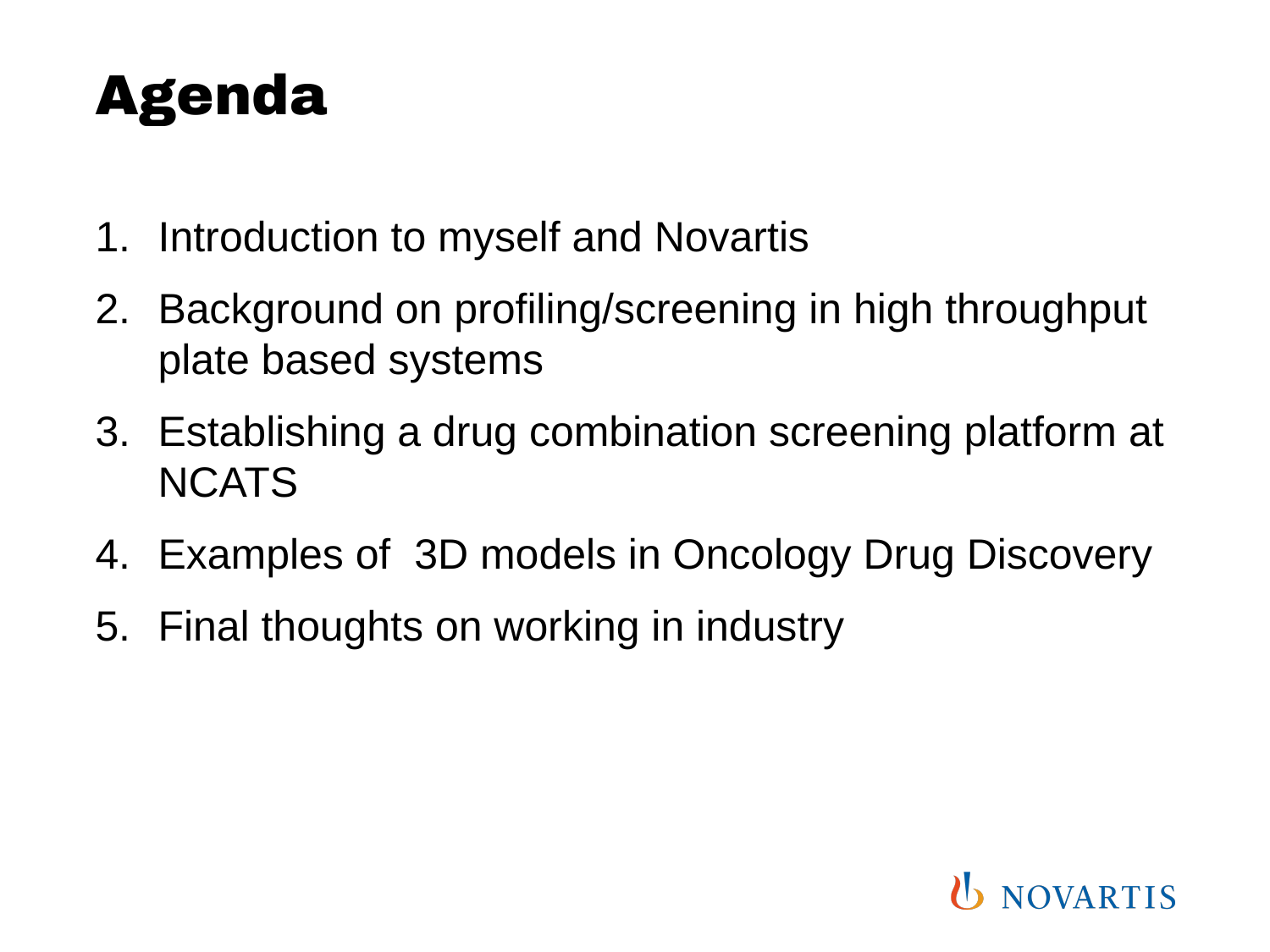

# Agenda
Introduction to myself and Novartis
Background on profiling/screening in high throughput plate based systems
Establishing a drug combination screening platform at NCATS
Examples of  3D models in Oncology Drug Discovery
Final thoughts on working in industry